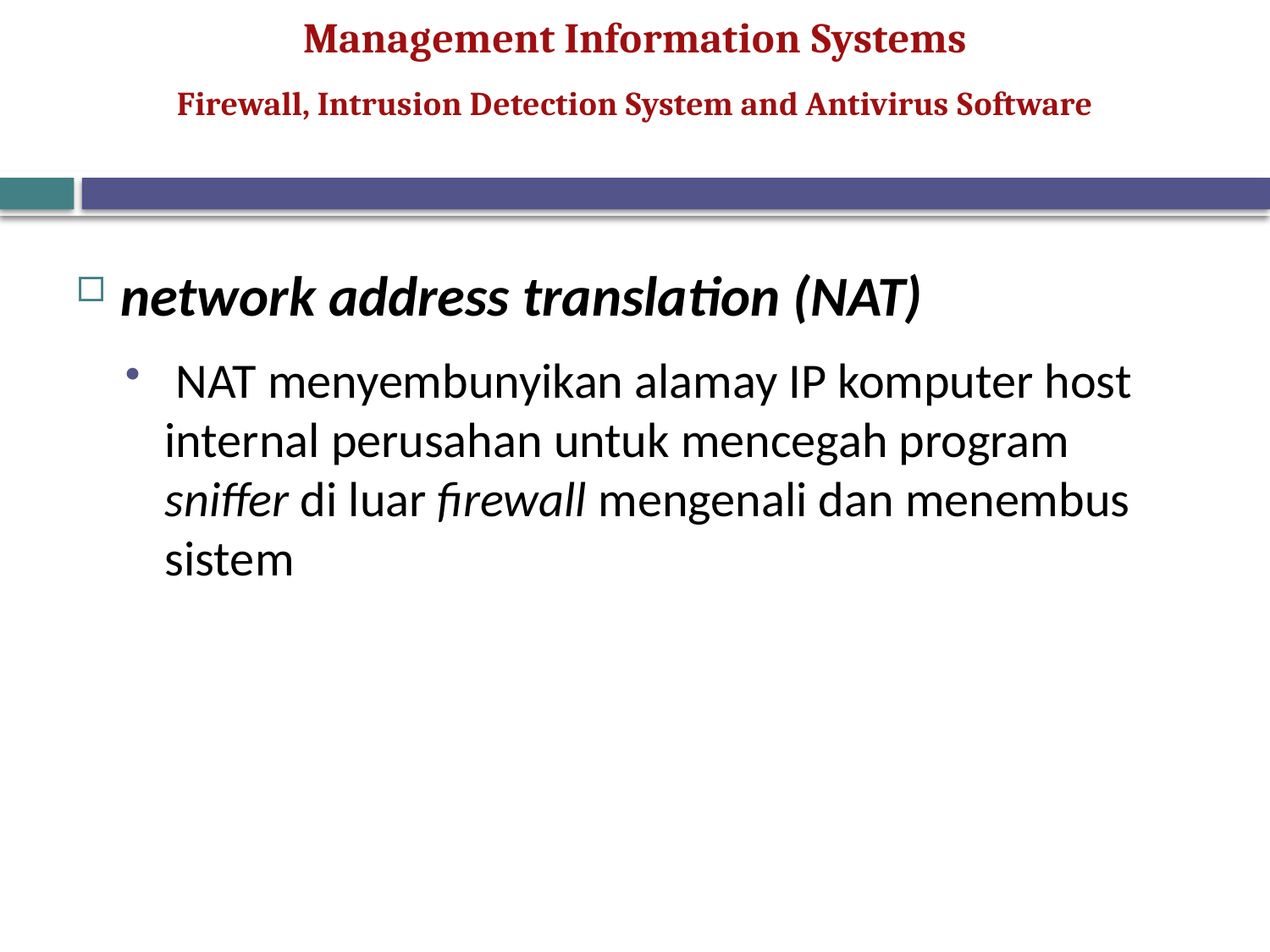

Firewall, Intrusion Detection System and Antivirus Software
network address translation (NAT)
 NAT menyembunyikan alamay IP komputer host internal perusahan untuk mencegah program sniffer di luar firewall mengenali dan menembus sistem
43
©  Prentice Hall 2011